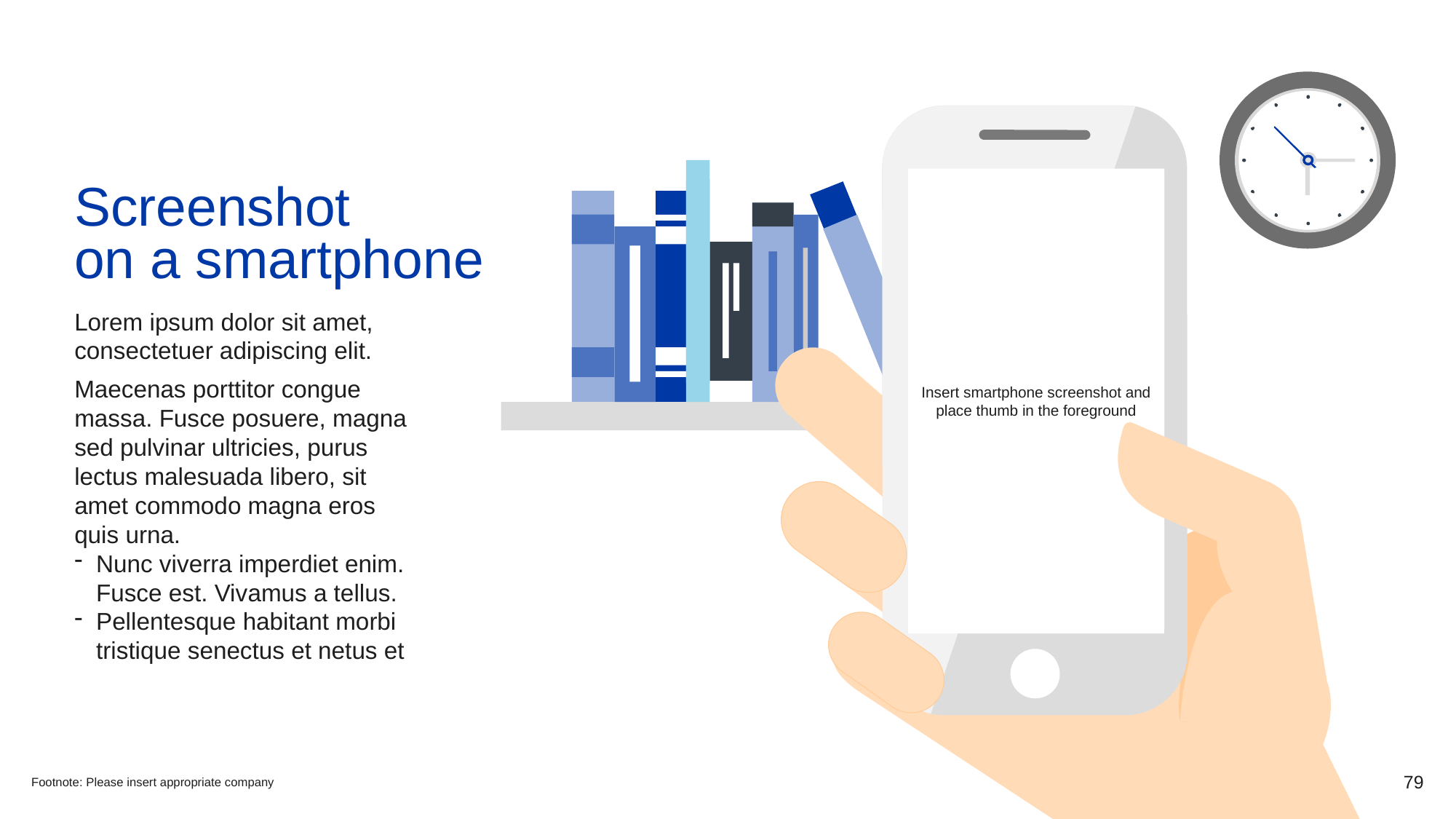

# Screenshot on a smartphone
Insert smartphone screenshot and place thumb in the foreground
Lorem ipsum dolor sit amet, consectetuer adipiscing elit.
Maecenas porttitor congue massa. Fusce posuere, magna sed pulvinar ultricies, purus lectus malesuada libero, sit amet commodo magna eros quis urna.
Nunc viverra imperdiet enim. Fusce est. Vivamus a tellus.
Pellentesque habitant morbi tristique senectus et netus et

Footnote: Please insert appropriate company
79